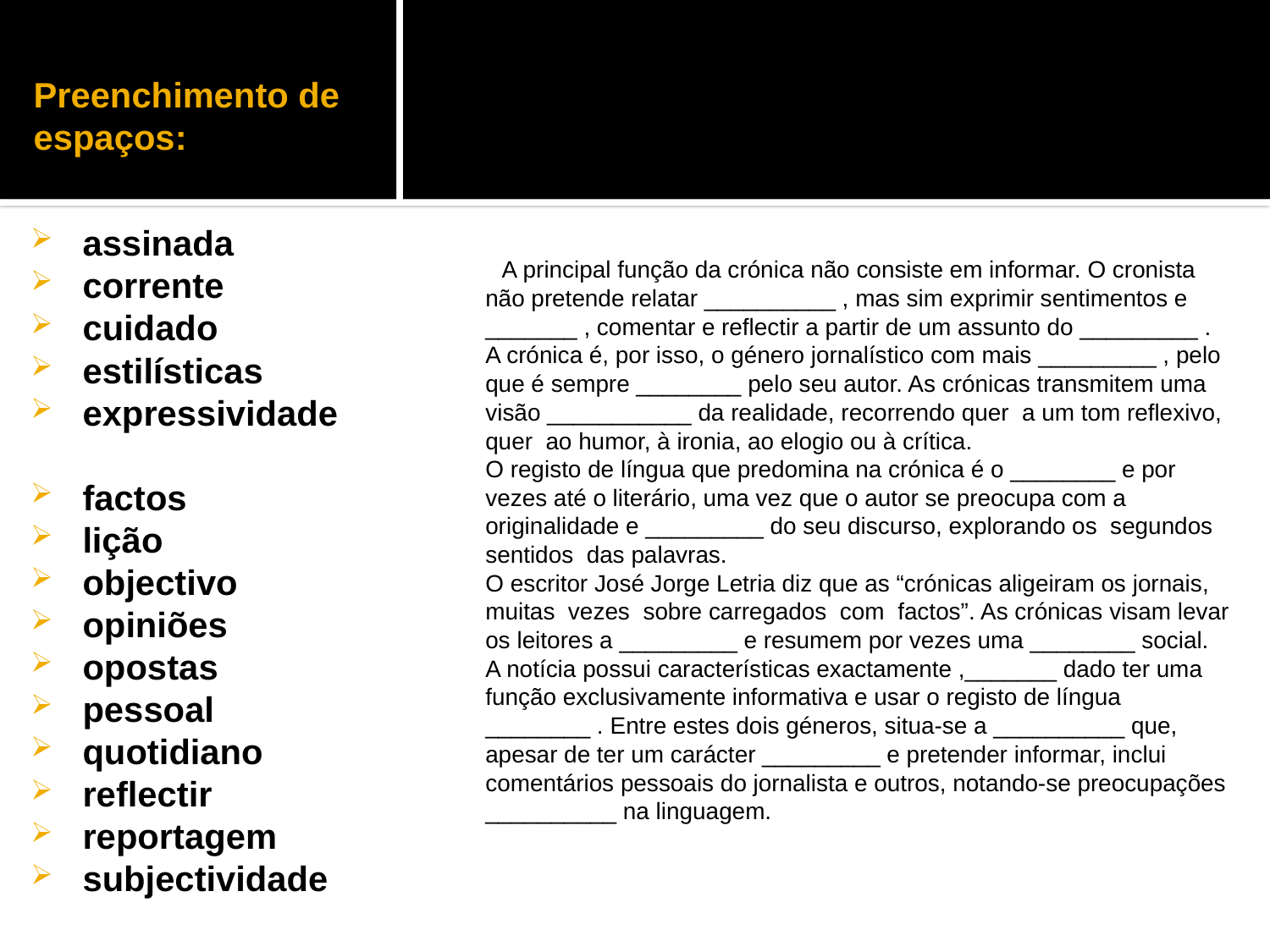

# Preenchimento de espaços:
   assinada
   corrente
   cuidado
   estilísticas
   expressividade
   factos
   lição
   objectivo
   opiniões
   opostas
   pessoal
   quotidiano
   reflectir
   reportagem
   subjectividade
         A principal função da crónica não consiste em informar. O cronista não pretende relatar __________ , mas sim exprimir sentimentos e _______ , comentar e reflectir a partir de um assunto do _________ . A crónica é, por isso, o género jornalístico com mais _________ , pelo que é sempre ________ pelo seu autor. As crónicas transmitem uma visão ___________ da realidade, recorrendo quer  a um tom reflexivo, quer  ao humor, à ironia, ao elogio ou à crítica.
O registo de língua que predomina na crónica é o ________ e por vezes até o literário, uma vez que o autor se preocupa com a originalidade e _________ do seu discurso, explorando os  segundos  sentidos  das palavras.
O escritor José Jorge Letria diz que as “crónicas aligeiram os jornais, muitas  vezes  sobre carregados  com  factos”. As crónicas visam levar os leitores a _________ e resumem por vezes uma ________ social.
A notícia possui características exactamente ,_______ dado ter uma função exclusivamente informativa e usar o registo de língua ________ . Entre estes dois géneros, situa-se a __________ que, apesar de ter um carácter _________ e pretender informar, inclui comentários pessoais do jornalista e outros, notando-se preocupações __________ na linguagem.